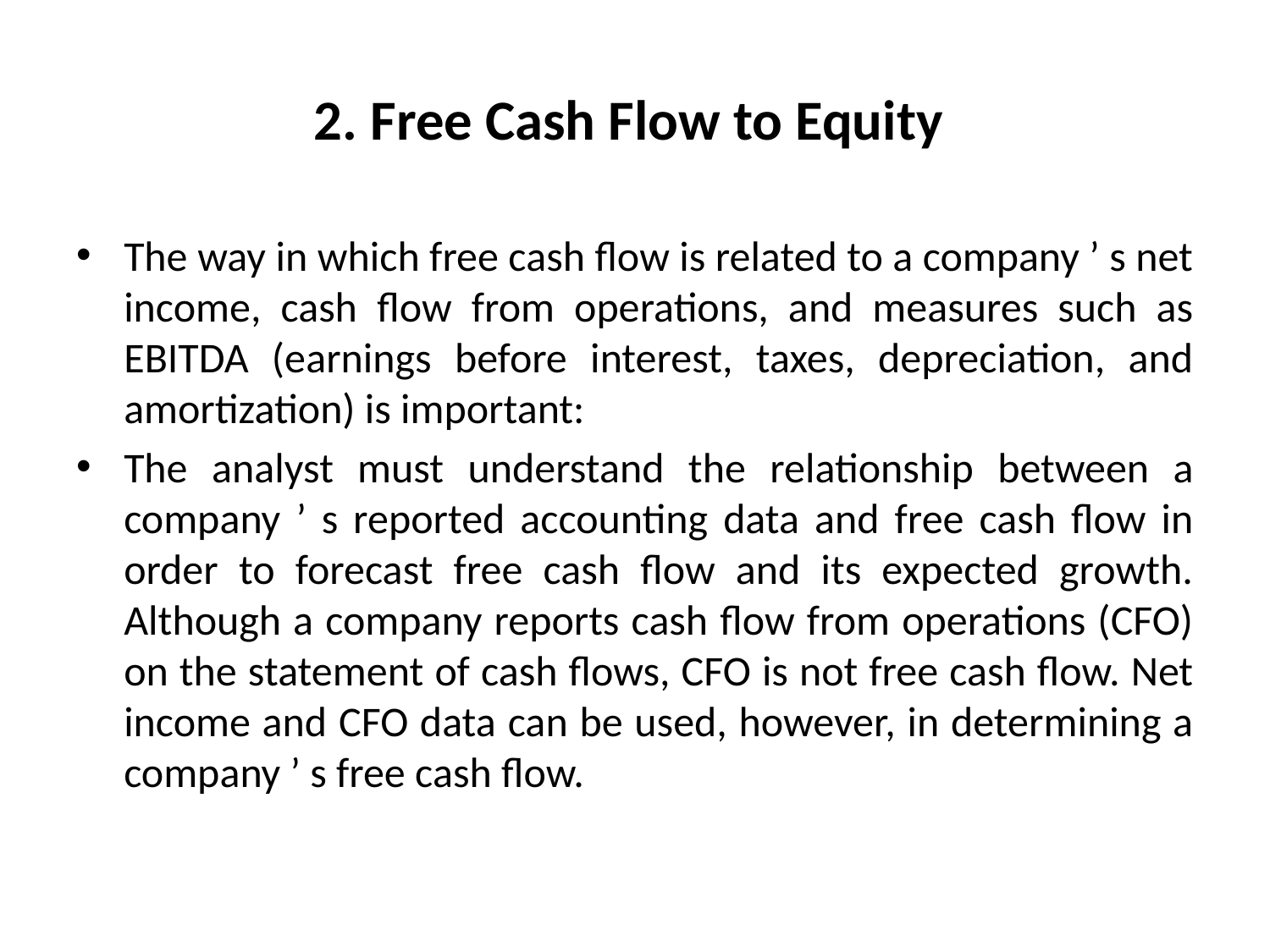

# 2. Free Cash Flow to Equity
The way in which free cash flow is related to a company ’ s net income, cash flow from operations, and measures such as EBITDA (earnings before interest, taxes, depreciation, and amortization) is important:
The analyst must understand the relationship between a company ’ s reported accounting data and free cash flow in order to forecast free cash flow and its expected growth. Although a company reports cash flow from operations (CFO) on the statement of cash flows, CFO is not free cash flow. Net income and CFO data can be used, however, in determining a company ’ s free cash flow.